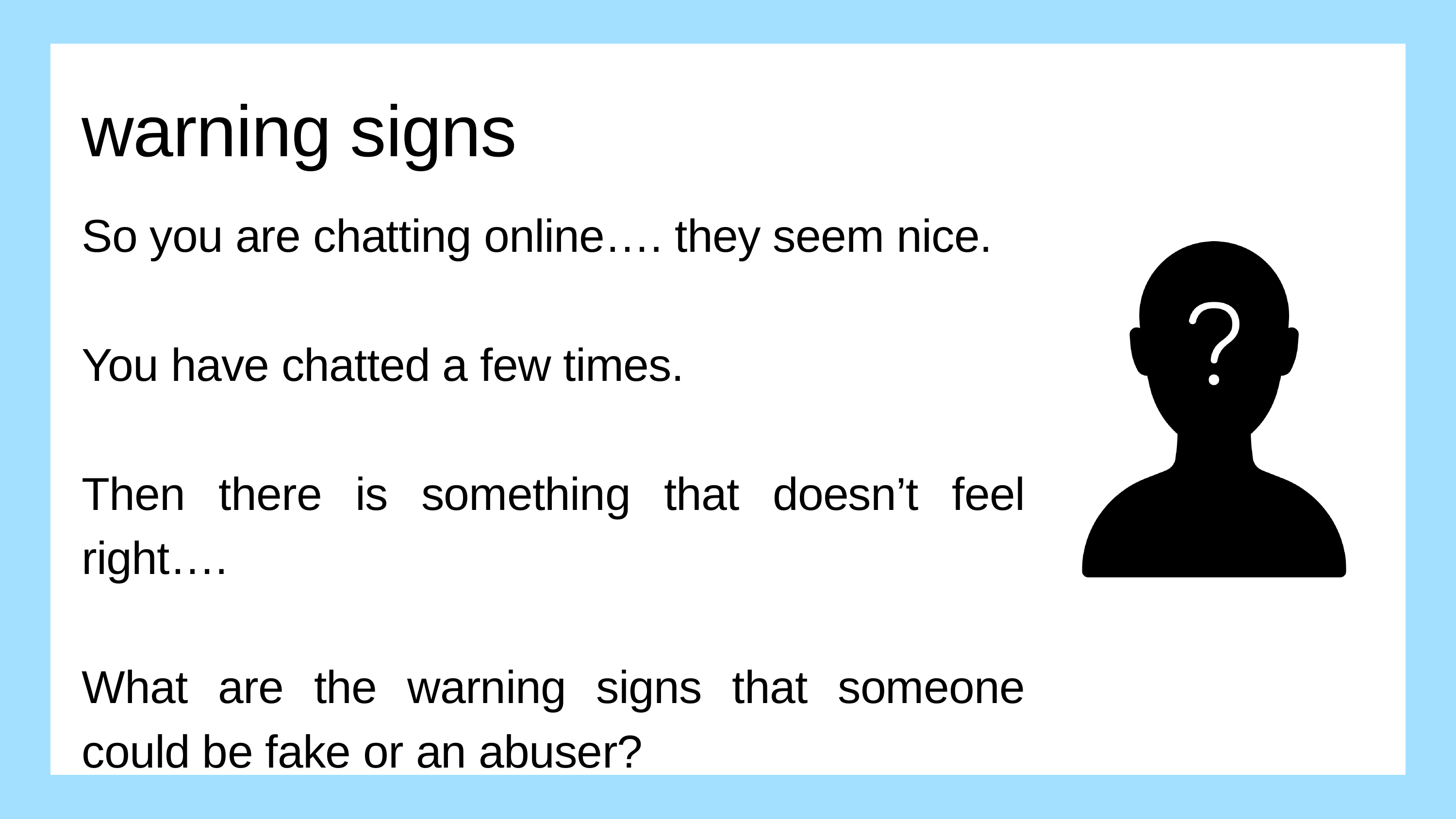

warning signs
So you are chatting online…. they seem nice.

You have chatted a few times.

Then there is something that doesn’t feel right…. ​

What are the warning signs that someone could be fake or an abuser?​
​